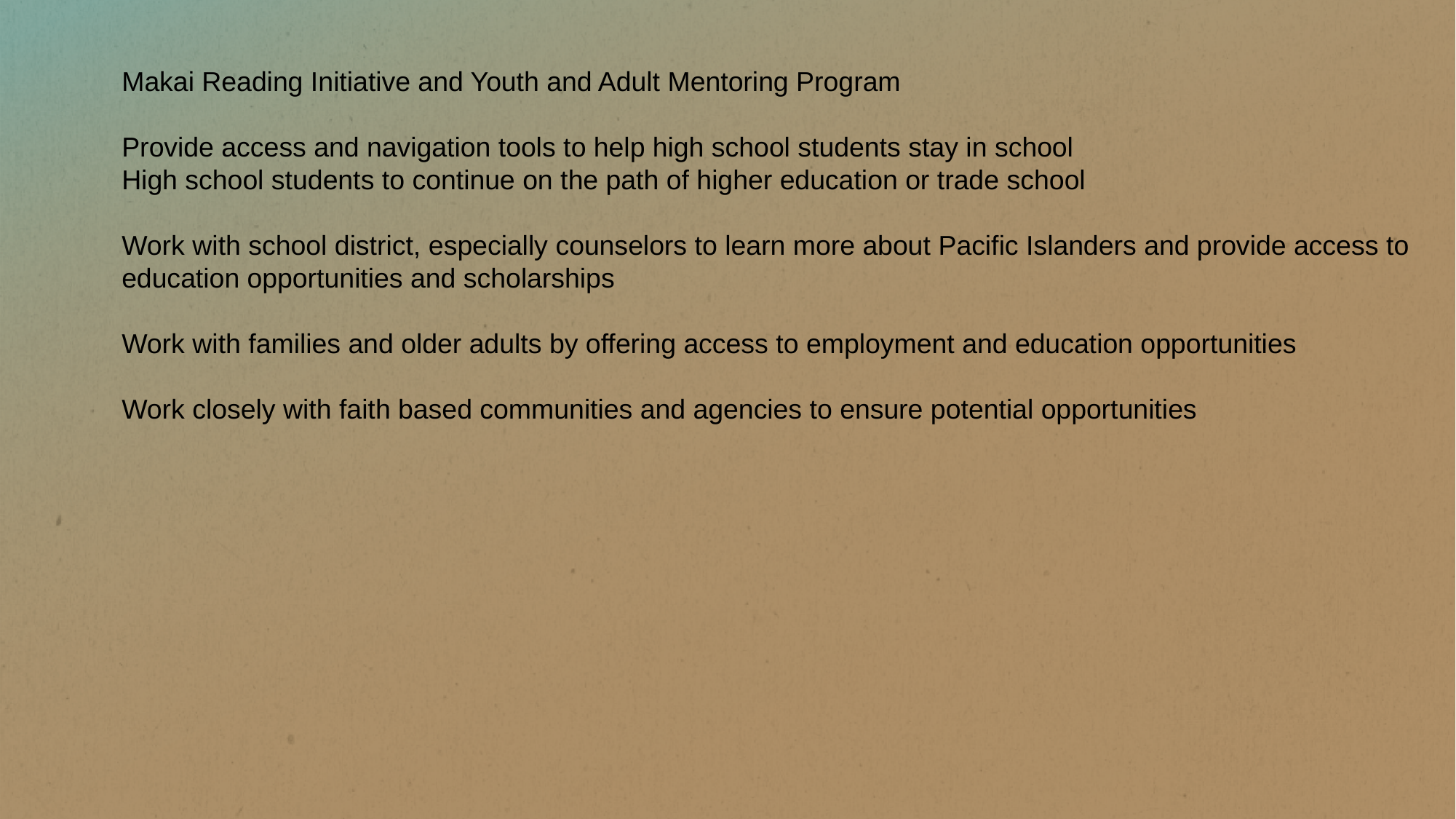

Makai Reading Initiative and Youth and Adult Mentoring Program

Provide access and navigation tools to help high school students stay in school
High school students to continue on the path of higher education or trade school

Work with school district, especially counselors to learn more about Pacific Islanders and provide access to education opportunities and scholarships

Work with families and older adults by offering access to employment and education opportunities

Work closely with faith based communities and agencies to ensure potential opportunities